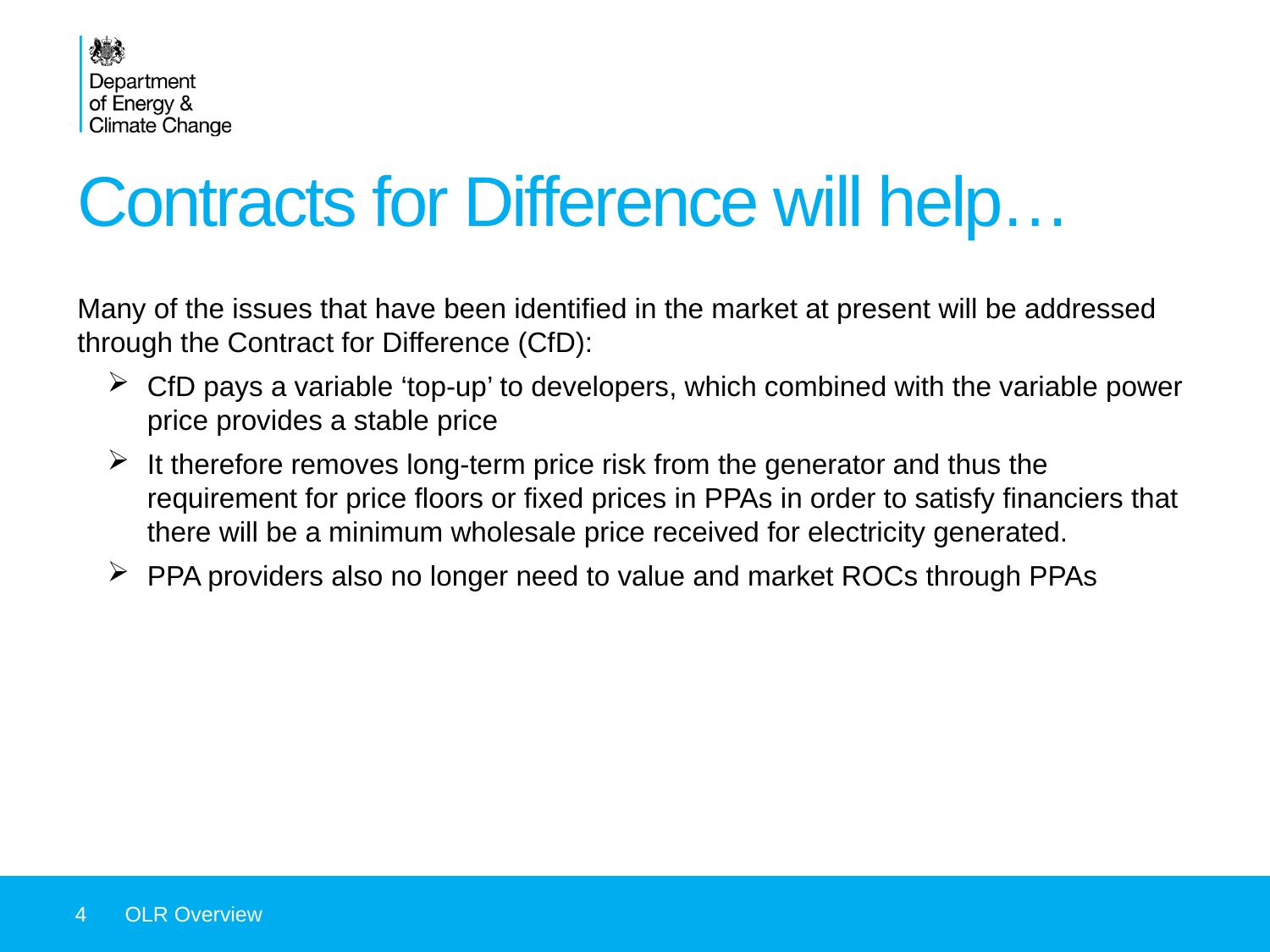

# Contracts for Difference will help…

Many of the issues that have been identified in the market at present will be addressed through the Contract for Difference (CfD):
CfD pays a variable ‘top-up’ to developers, which combined with the variable power price provides a stable price
It therefore removes long-term price risk from the generator and thus the requirement for price floors or fixed prices in PPAs in order to satisfy financiers that there will be a minimum wholesale price received for electricity generated.
PPA providers also no longer need to value and market ROCs through PPAs

4
OLR Overview